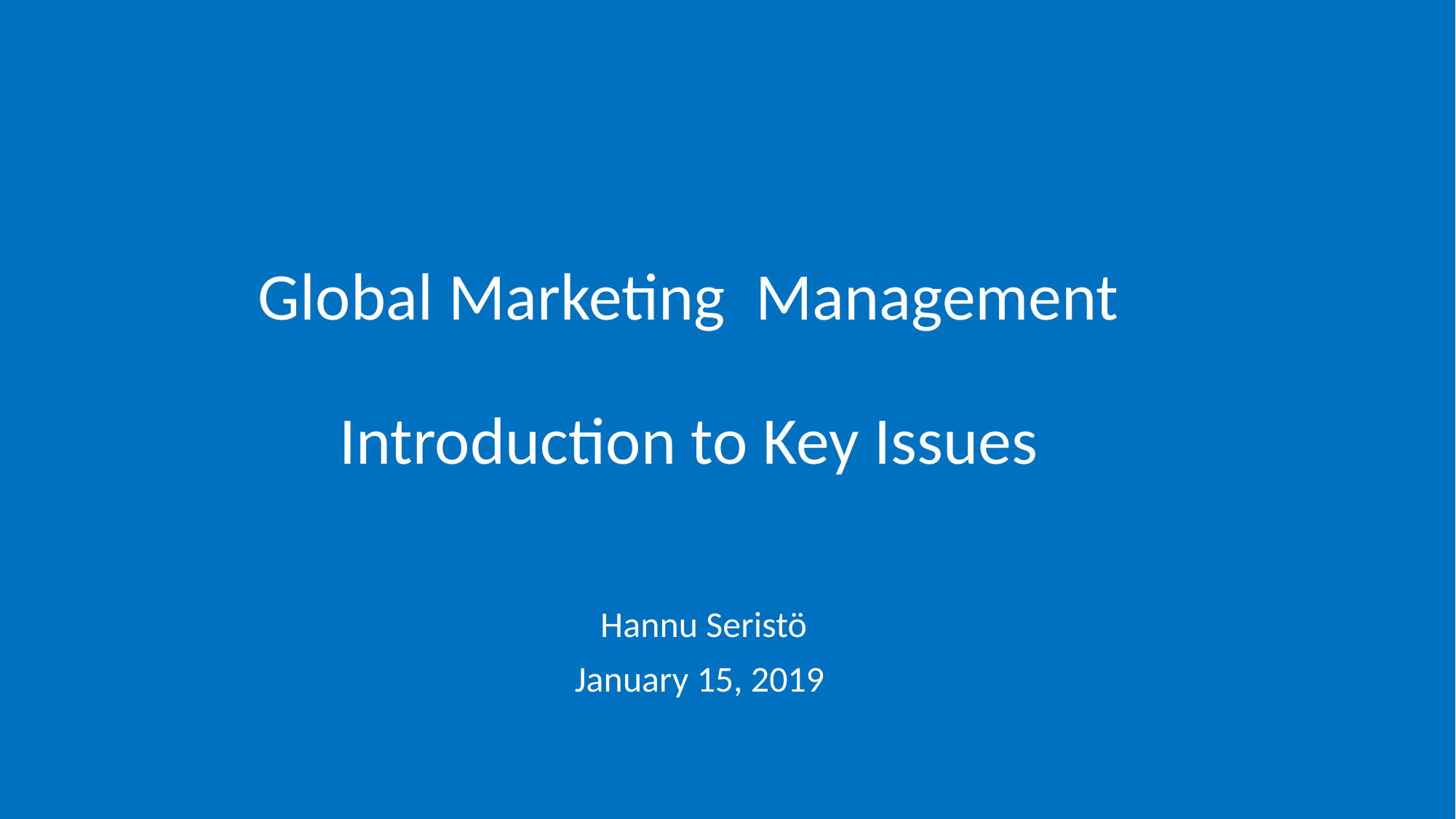

# Global Marketing  Management Introduction to Key Issues
Hannu Seristö
January 15, 2019